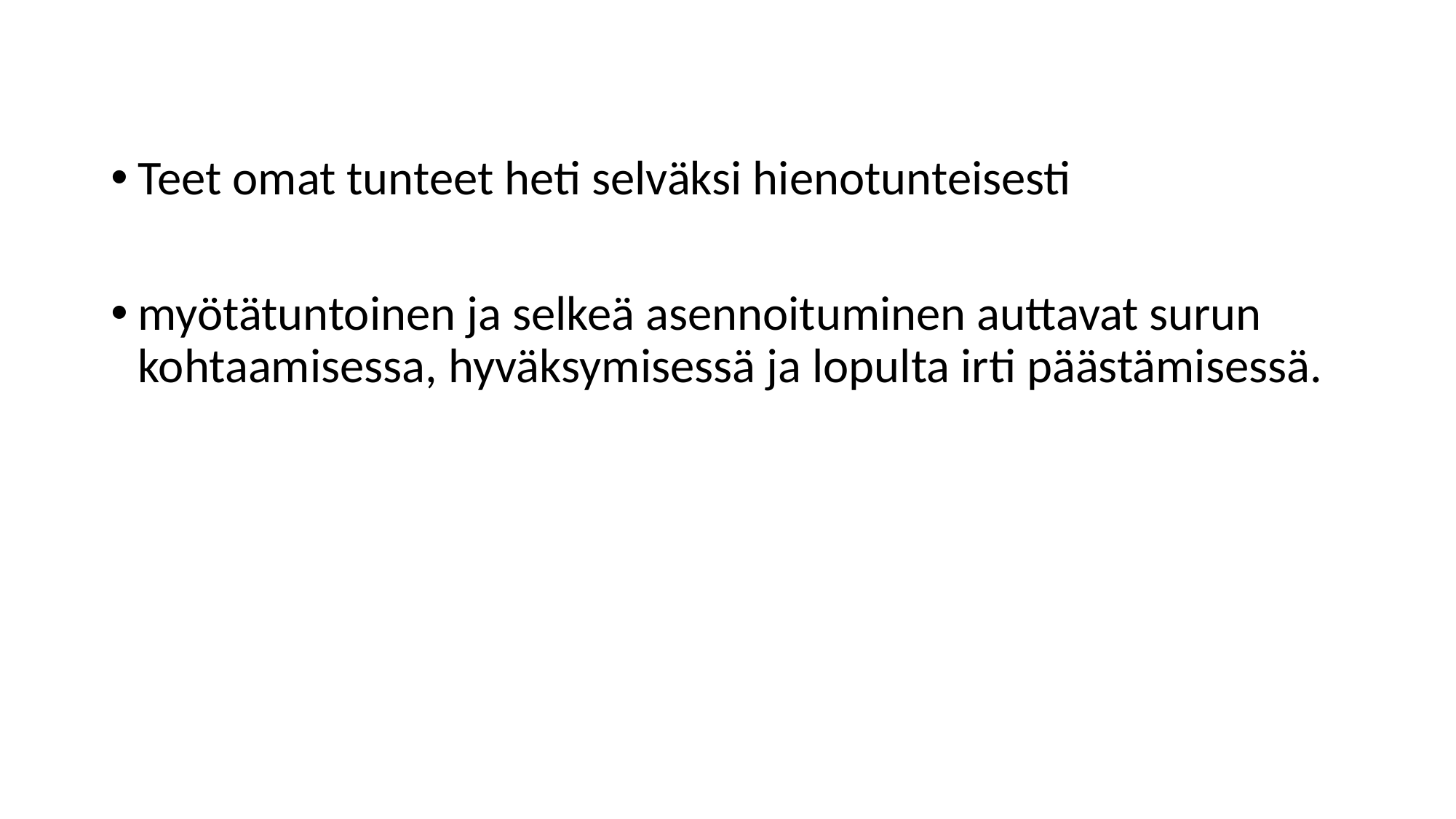

Teet omat tunteet heti selväksi hienotunteisesti

myötätuntoinen ja selkeä asennoituminen auttavat surun kohtaamisessa, hyväksymisessä ja lopulta irti päästämisessä.